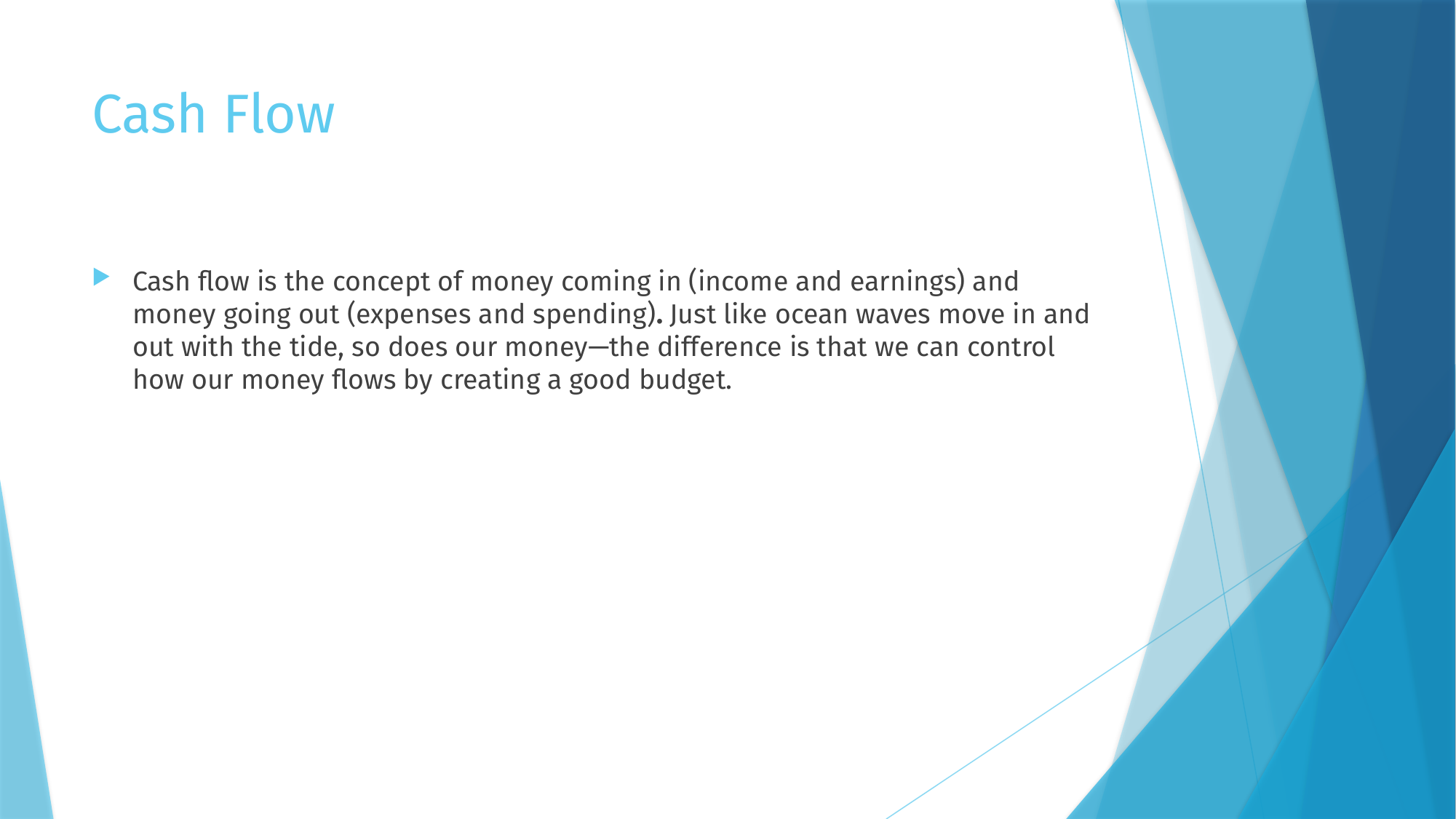

# Cash Flow
Cash flow is the concept of money coming in (income and earnings) and money going out (expenses and spending). Just like ocean waves move in and out with the tide, so does our money—the difference is that we can control how our money flows by creating a good budget.